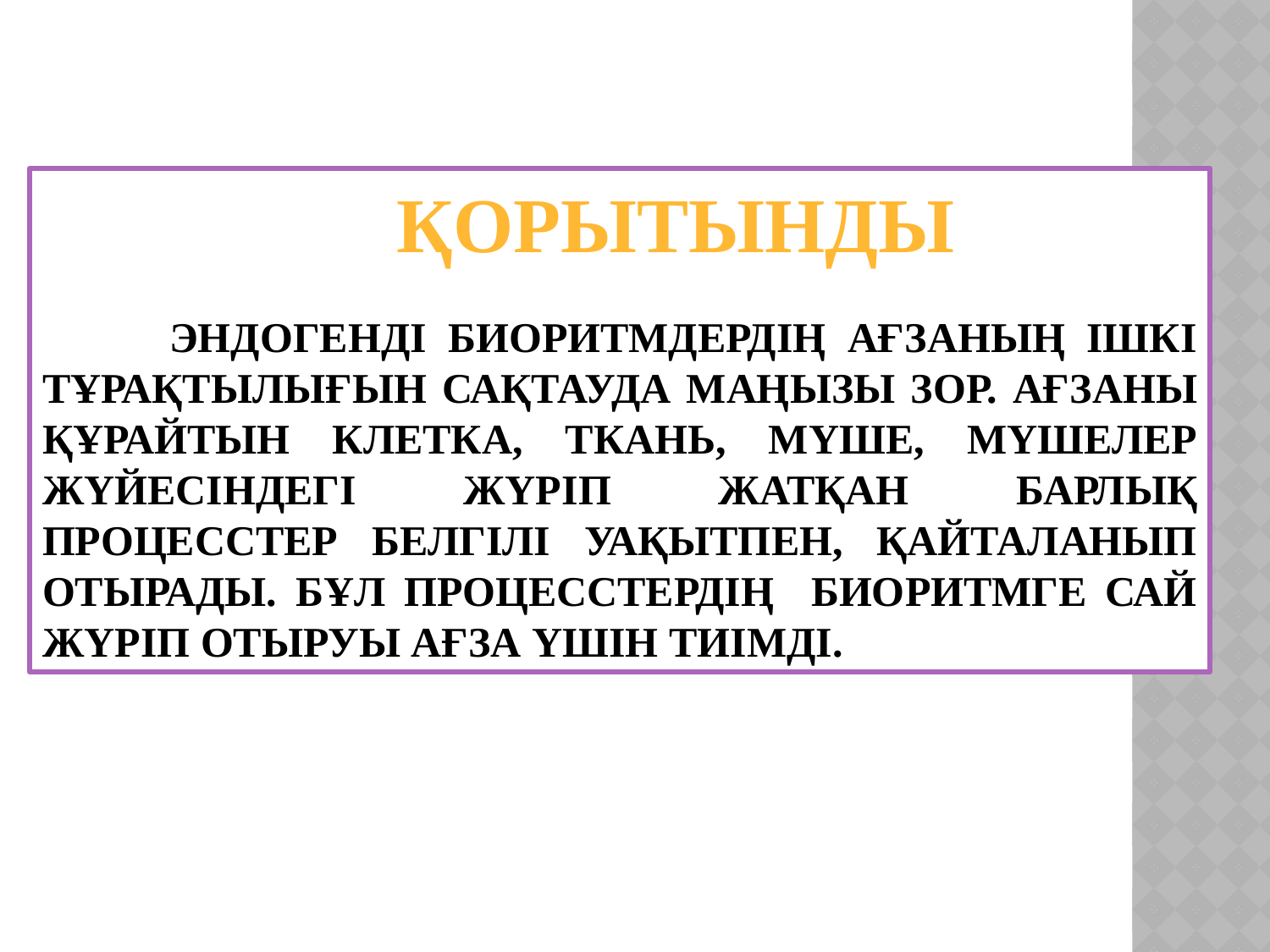

Қорытынды

	Эндогенді биоритмдердің ағзаның ішкі тұрақтылығын сақтауда маңызы зор. Ағзаны құрайтын клетка, ткань, мүше, мүшелер жүйесіндегі жүріп жатқан барлық процесстер белгілі уақытпен, қайталанып отырады. Бұл процесстердің  биоритмге сай жүріп отыруы ағза үшін тиімді.